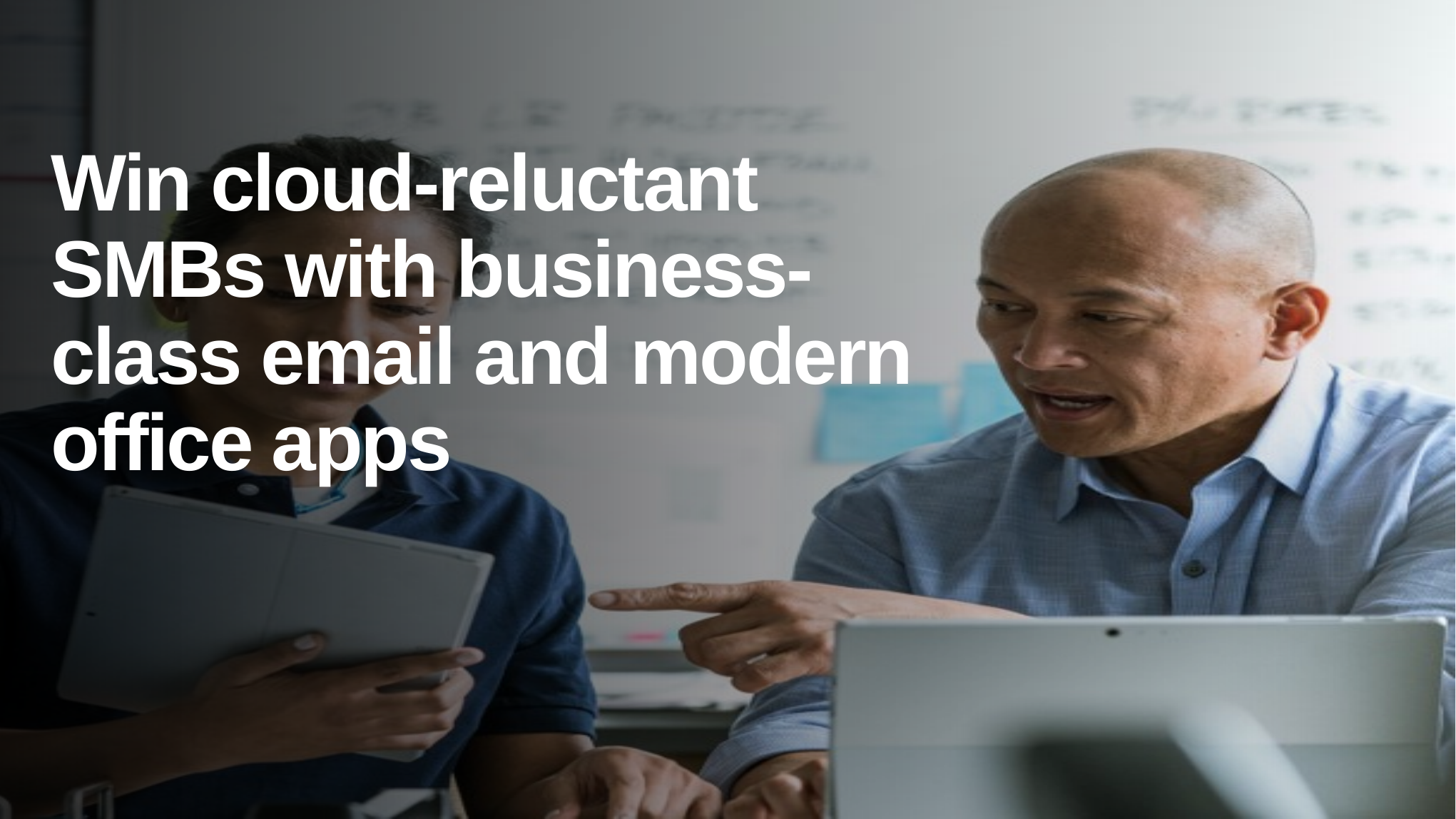

# Win cloud-reluctant SMBs with business-class email and modern office apps